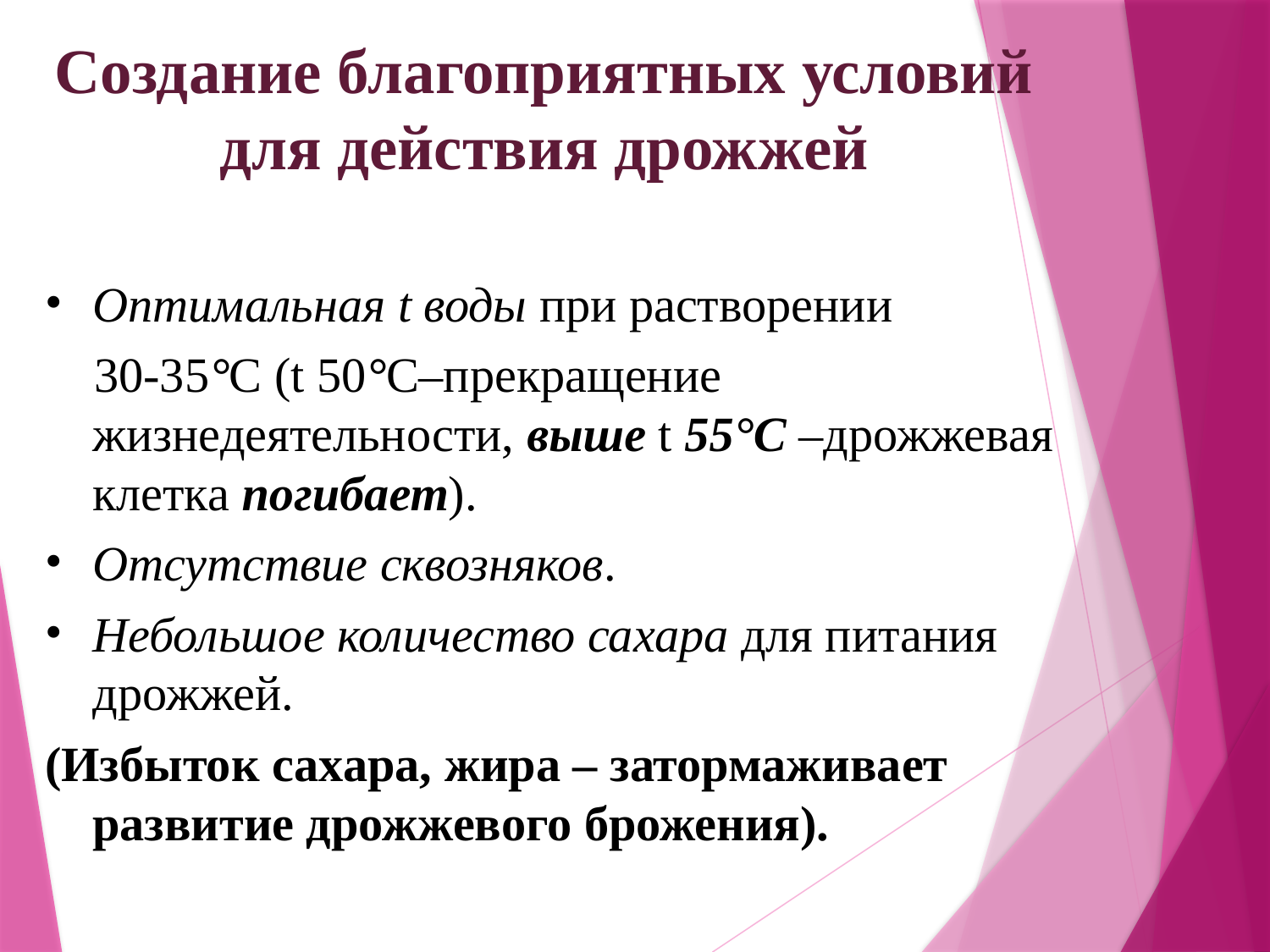

Создание благоприятных условий
для действия дрожжей
Оптимальная t воды при растворении
    30-35°C (t 50°С–прекращение жизнедеятельности, выше t 55°С –дрожжевая клетка погибает).
Отсутствие сквозняков.
Небольшое количество сахара для питания дрожжей.
(Избыток сахара, жира – затормаживает развитие дрожжевого брожения).